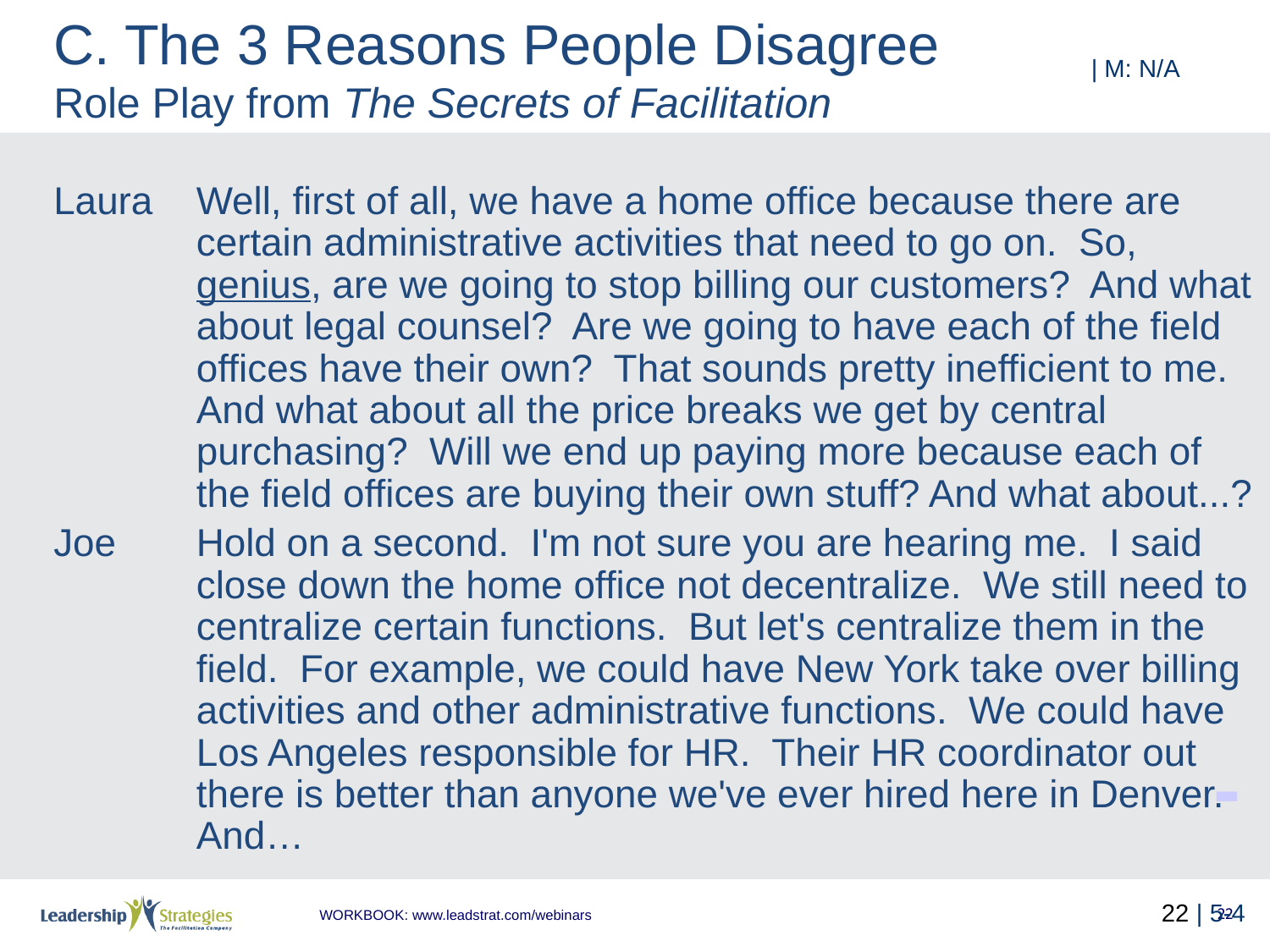

# C. The 3 Reasons People Disagree Role Play from The Secrets of Facilitation
 | M: N/A
Laura	Well, first of all, we have a home office because there are certain administrative activities that need to go on.  So, genius, are we going to stop billing our customers?  And what about legal counsel?  Are we going to have each of the field offices have their own?  That sounds pretty inefficient to me. And what about all the price breaks we get by central purchasing?  Will we end up paying more because each of the field offices are buying their own stuff? And what about...?
Joe	Hold on a second.  I'm not sure you are hearing me.  I said close down the home office not decentralize.  We still need to centralize certain functions.  But let's centralize them in the field.  For example, we could have New York take over billing activities and other administrative functions.  We could have Los Angeles responsible for HR.  Their HR coordinator out there is better than anyone we've ever hired here in Denver.  And…
-
22 | 5-4
22
WORKBOOK: www.leadstrat.com/webinars